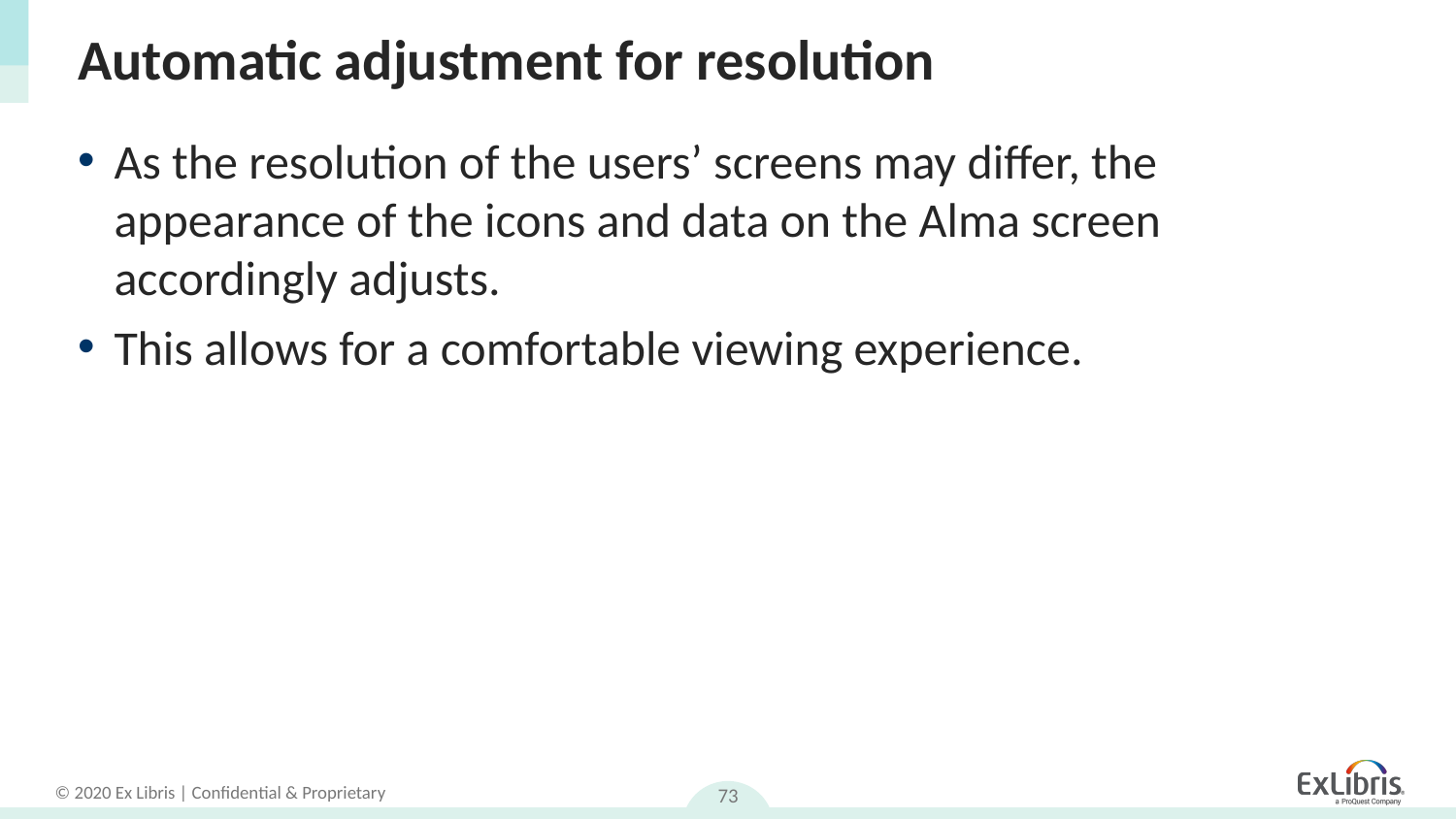

# Automatic adjustment for resolution
As the resolution of the users’ screens may differ, the appearance of the icons and data on the Alma screen accordingly adjusts.
This allows for a comfortable viewing experience.

73